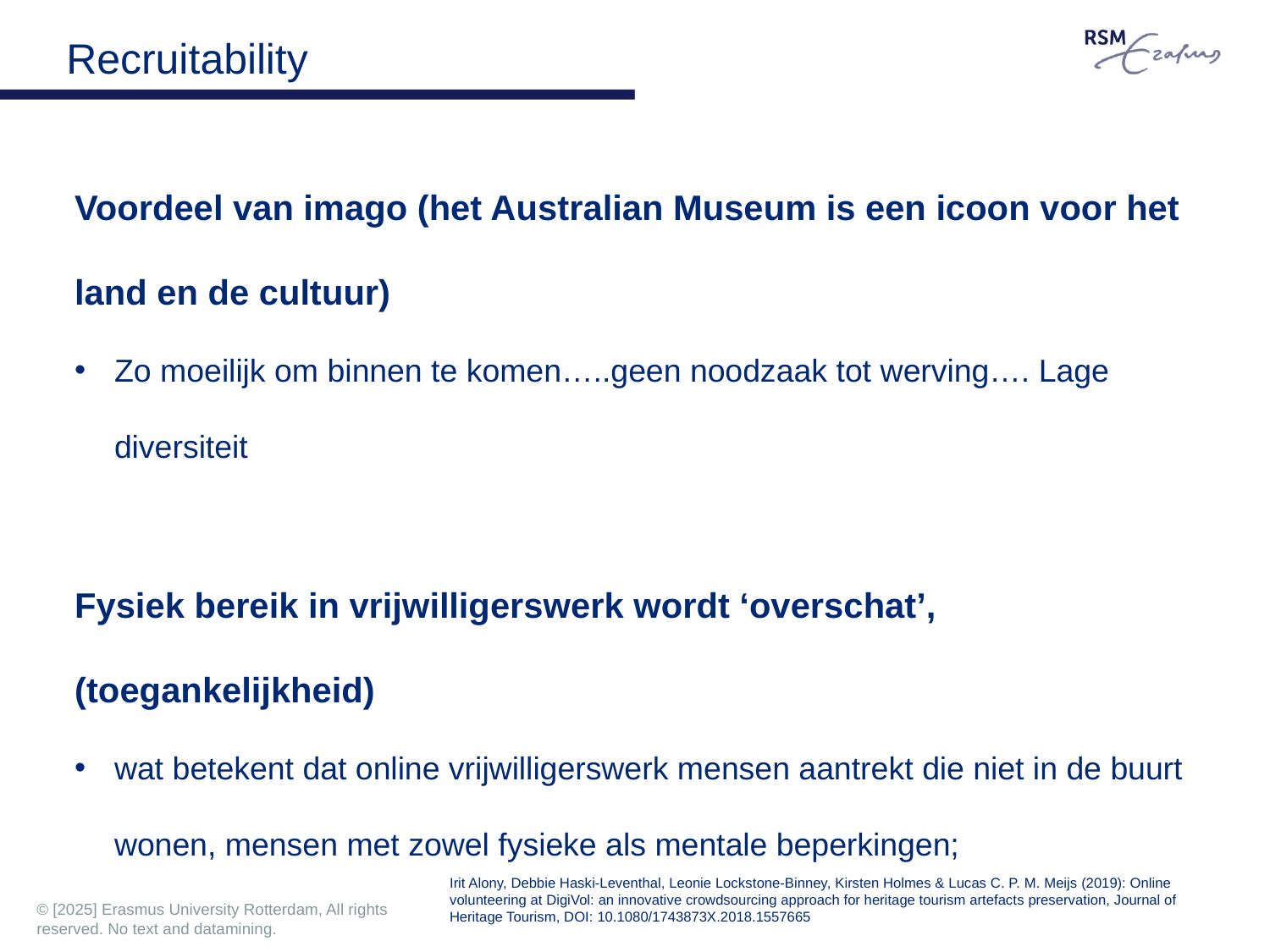

Recruitability
Voordeel van imago (het Australian Museum is een icoon voor het land en de cultuur)
Zo moeilijk om binnen te komen…..geen noodzaak tot werving…. Lage diversiteit

Fysiek bereik in vrijwilligerswerk wordt ‘overschat’, (toegankelijkheid)
wat betekent dat online vrijwilligerswerk mensen aantrekt die niet in de buurt wonen, mensen met zowel fysieke als mentale beperkingen;

Irit Alony, Debbie Haski-Leventhal, Leonie Lockstone-Binney, Kirsten Holmes & Lucas C. P. M. Meijs (2019): Online volunteering at DigiVol: an innovative crowdsourcing approach for heritage tourism artefacts preservation, Journal of Heritage Tourism, DOI: 10.1080/1743873X.2018.1557665
© [2025] Erasmus University Rotterdam, All rights reserved. No text and datamining.